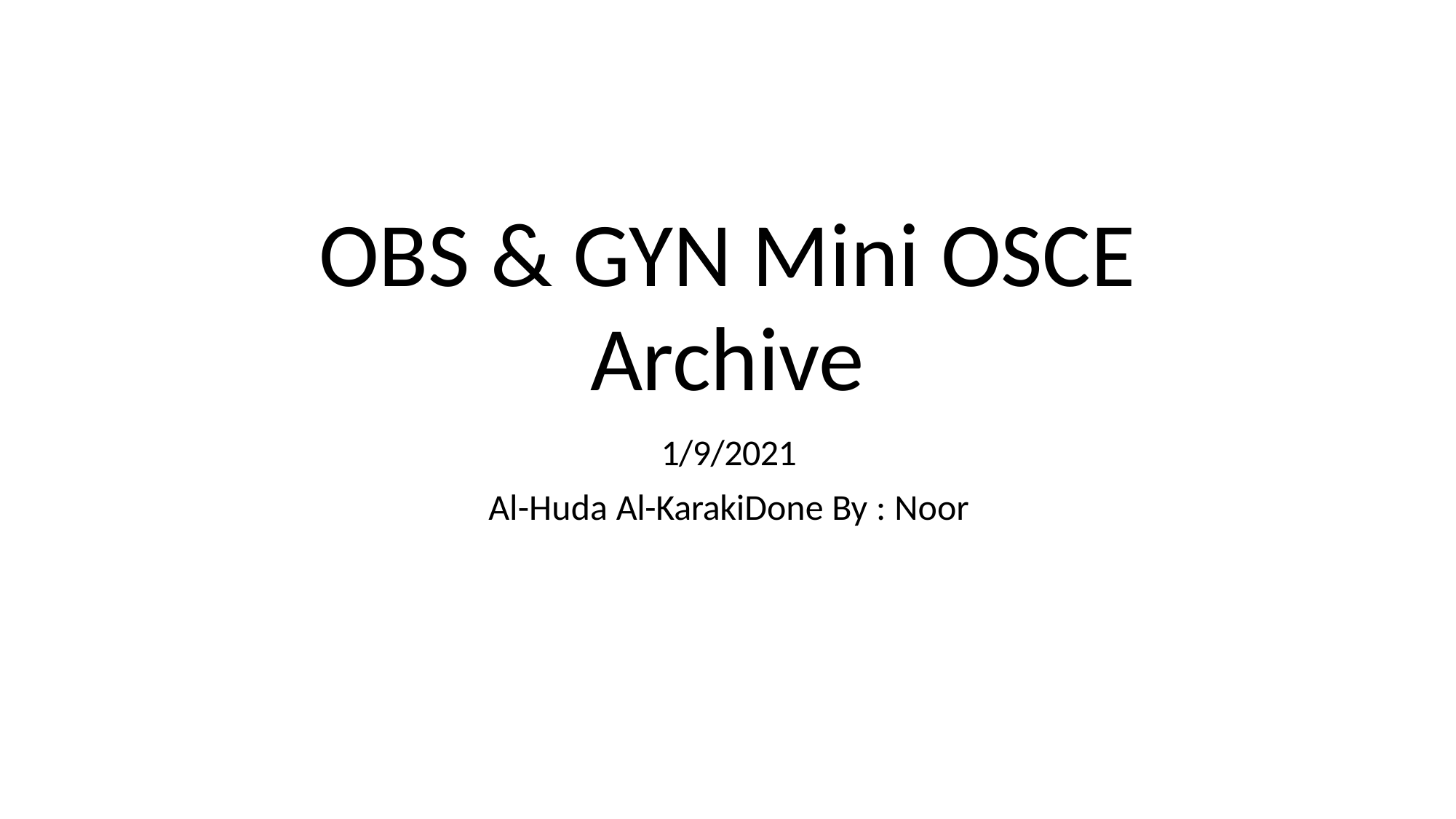

OBS & GYN Mini OSCE
Archive
1/9/2021
Done By : Noor	Al-Huda Al-Karaki